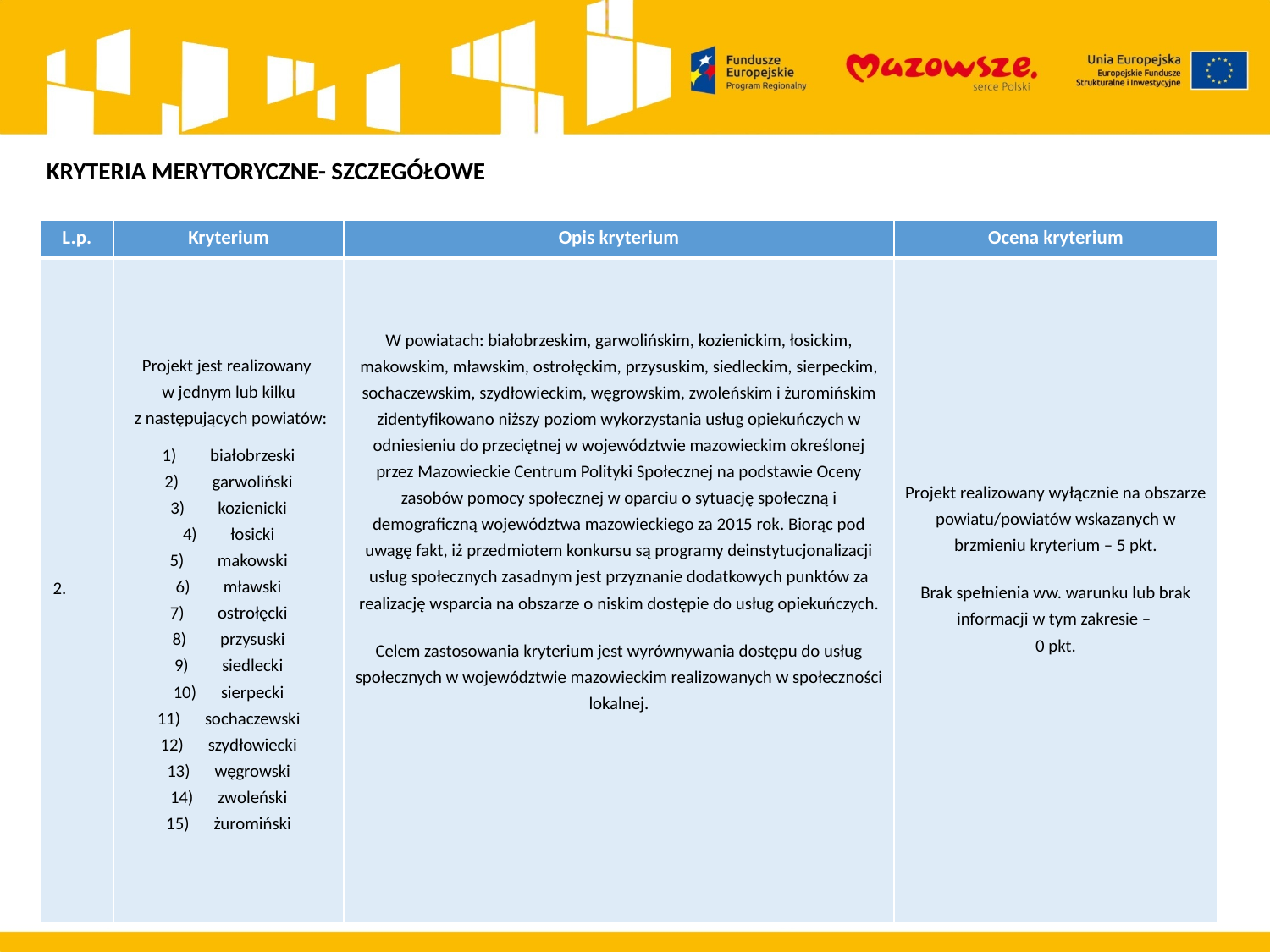

KRYTERIA MERYTORYCZNE- SZCZEGÓŁOWE
| L.p. | Kryterium | Opis kryterium | Ocena kryterium |
| --- | --- | --- | --- |
| 2. | Projekt jest realizowany w jednym lub kilku z następujących powiatów: białobrzeski garwoliński kozienicki łosicki makowski mławski ostrołęcki przysuski siedlecki sierpecki sochaczewski szydłowiecki węgrowski zwoleński żuromiński | W powiatach: białobrzeskim, garwolińskim, kozienickim, łosickim, makowskim, mławskim, ostrołęckim, przysuskim, siedleckim, sierpeckim, sochaczewskim, szydłowieckim, węgrowskim, zwoleńskim i żuromińskim zidentyfikowano niższy poziom wykorzystania usług opiekuńczych w odniesieniu do przeciętnej w województwie mazowieckim określonej przez Mazowieckie Centrum Polityki Społecznej na podstawie Oceny zasobów pomocy społecznej w oparciu o sytuację społeczną i demograficzną województwa mazowieckiego za 2015 rok. Biorąc pod uwagę fakt, iż przedmiotem konkursu są programy deinstytucjonalizacji usług społecznych zasadnym jest przyznanie dodatkowych punktów za realizację wsparcia na obszarze o niskim dostępie do usług opiekuńczych. Celem zastosowania kryterium jest wyrównywania dostępu do usług społecznych w województwie mazowieckim realizowanych w społeczności lokalnej. | Projekt realizowany wyłącznie na obszarze powiatu/powiatów wskazanych w brzmieniu kryterium – 5 pkt. Brak spełnienia ww. warunku lub brak informacji w tym zakresie – 0 pkt. |